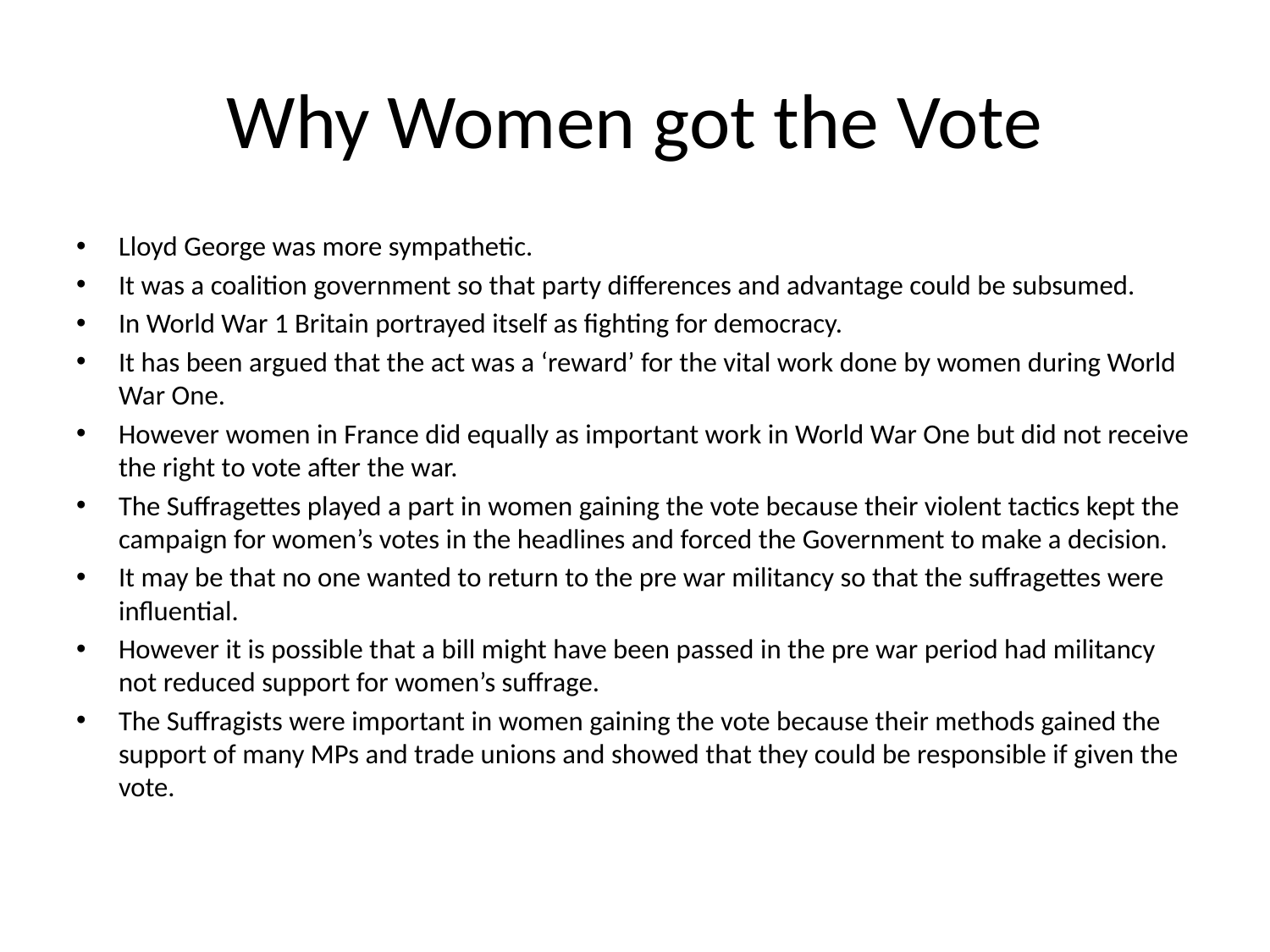

# Why Women got the Vote
Lloyd George was more sympathetic.
It was a coalition government so that party differences and advantage could be subsumed.
In World War 1 Britain portrayed itself as fighting for democracy.
It has been argued that the act was a ‘reward’ for the vital work done by women during World War One.
However women in France did equally as important work in World War One but did not receive the right to vote after the war.
The Suffragettes played a part in women gaining the vote because their violent tactics kept the campaign for women’s votes in the headlines and forced the Government to make a decision.
It may be that no one wanted to return to the pre war militancy so that the suffragettes were influential.
However it is possible that a bill might have been passed in the pre war period had militancy not reduced support for women’s suffrage.
The Suffragists were important in women gaining the vote because their methods gained the support of many MPs and trade unions and showed that they could be responsible if given the vote.